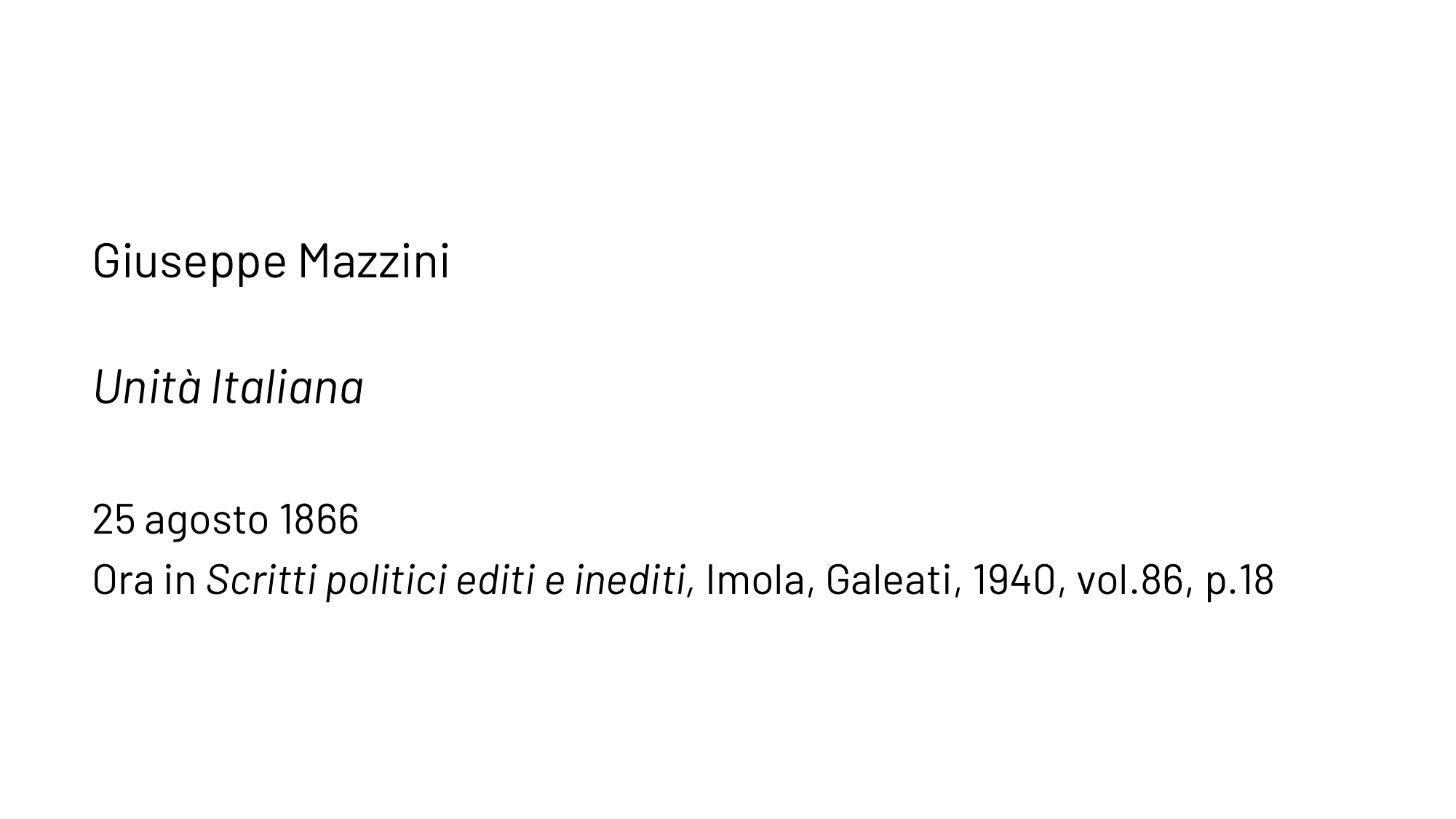

#
Giuseppe Mazzini
Unità Italiana

25 agosto 1866
Ora in Scritti politici editi e inediti, Imola, Galeati, 1940, vol.86, p.18